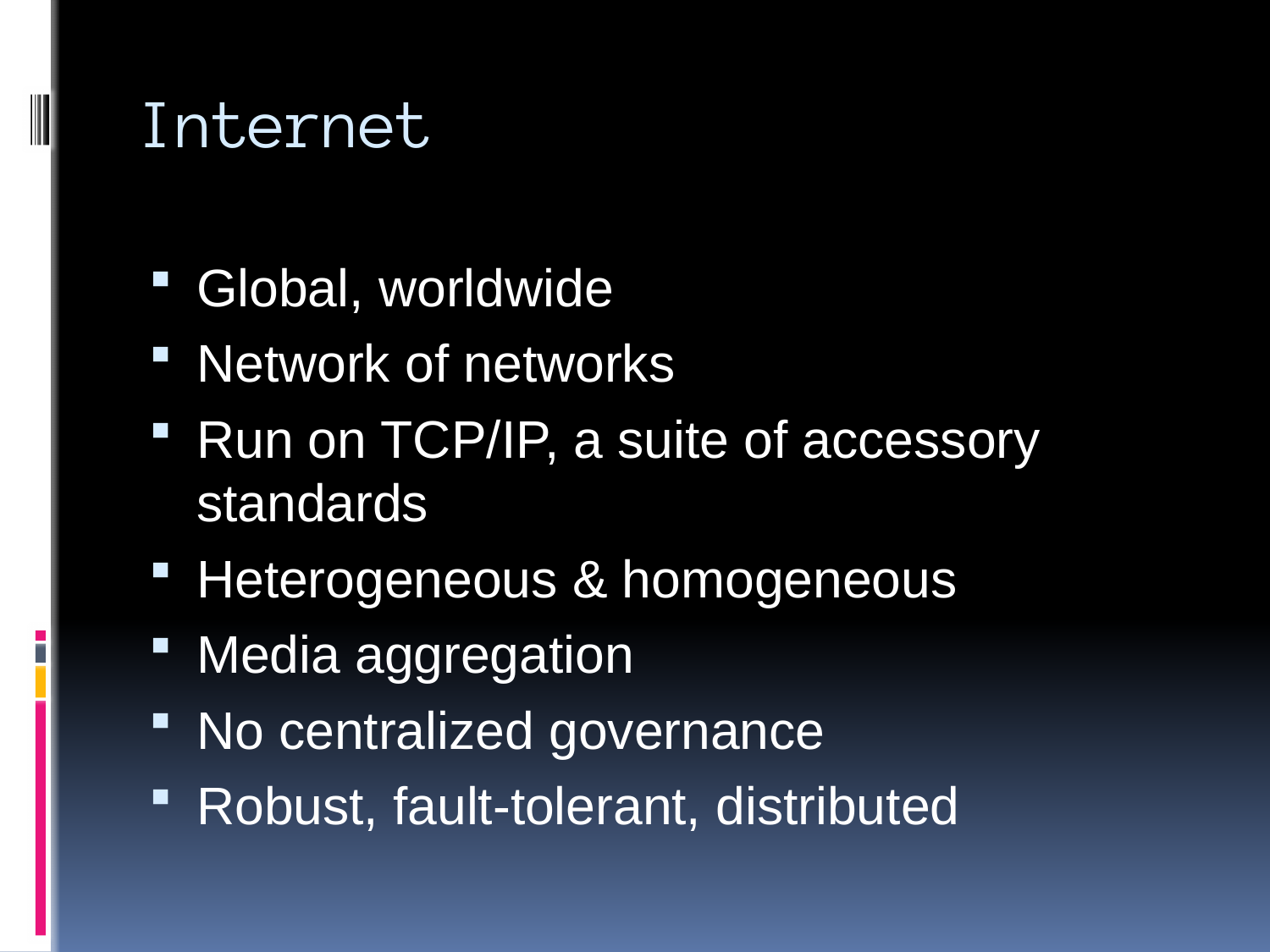

# Internet
Global, worldwide
Network of networks
Run on TCP/IP, a suite of accessory standards
Heterogeneous & homogeneous
Media aggregation
No centralized governance
Robust, fault-tolerant, distributed